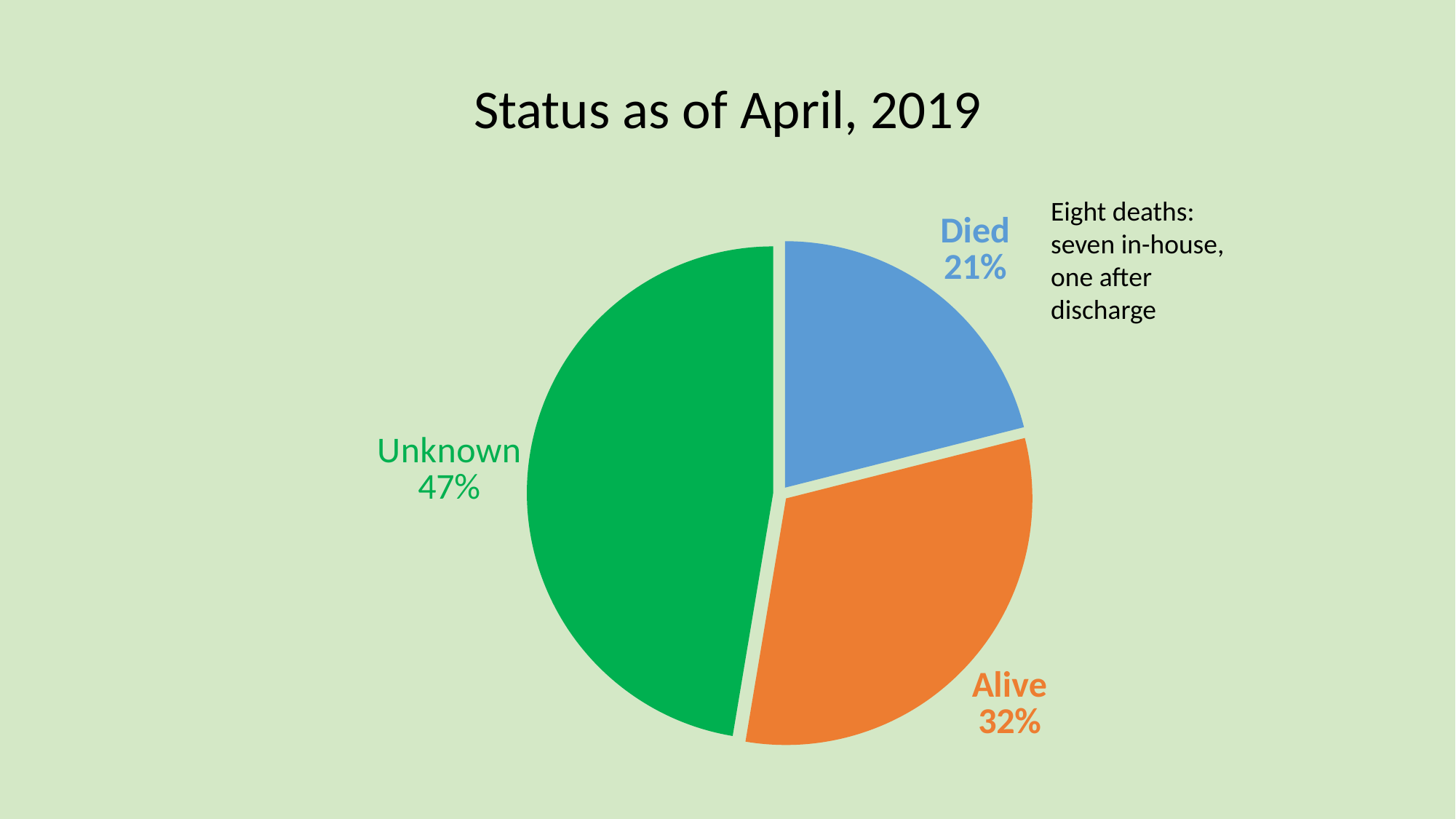

# Status as of April, 2019

### Chart

| Category | Sales |
|---|---|
| Died | 8.0 |
| Alive | 12.0 |
| Unknown | 18.0 |
Eight deaths: seven in-house, one after discharge